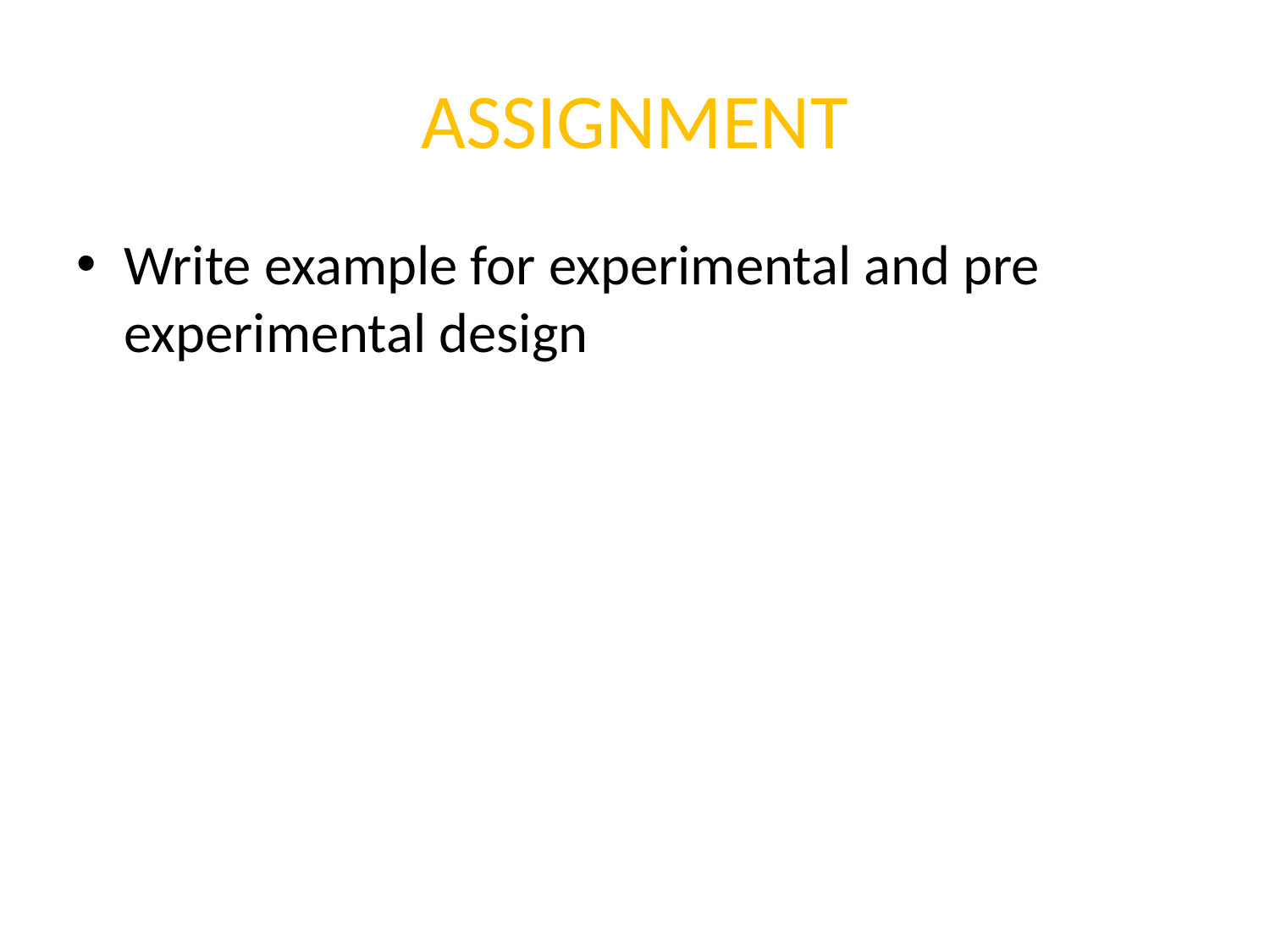

# ASSIGNMENT
Write example for experimental and pre experimental design